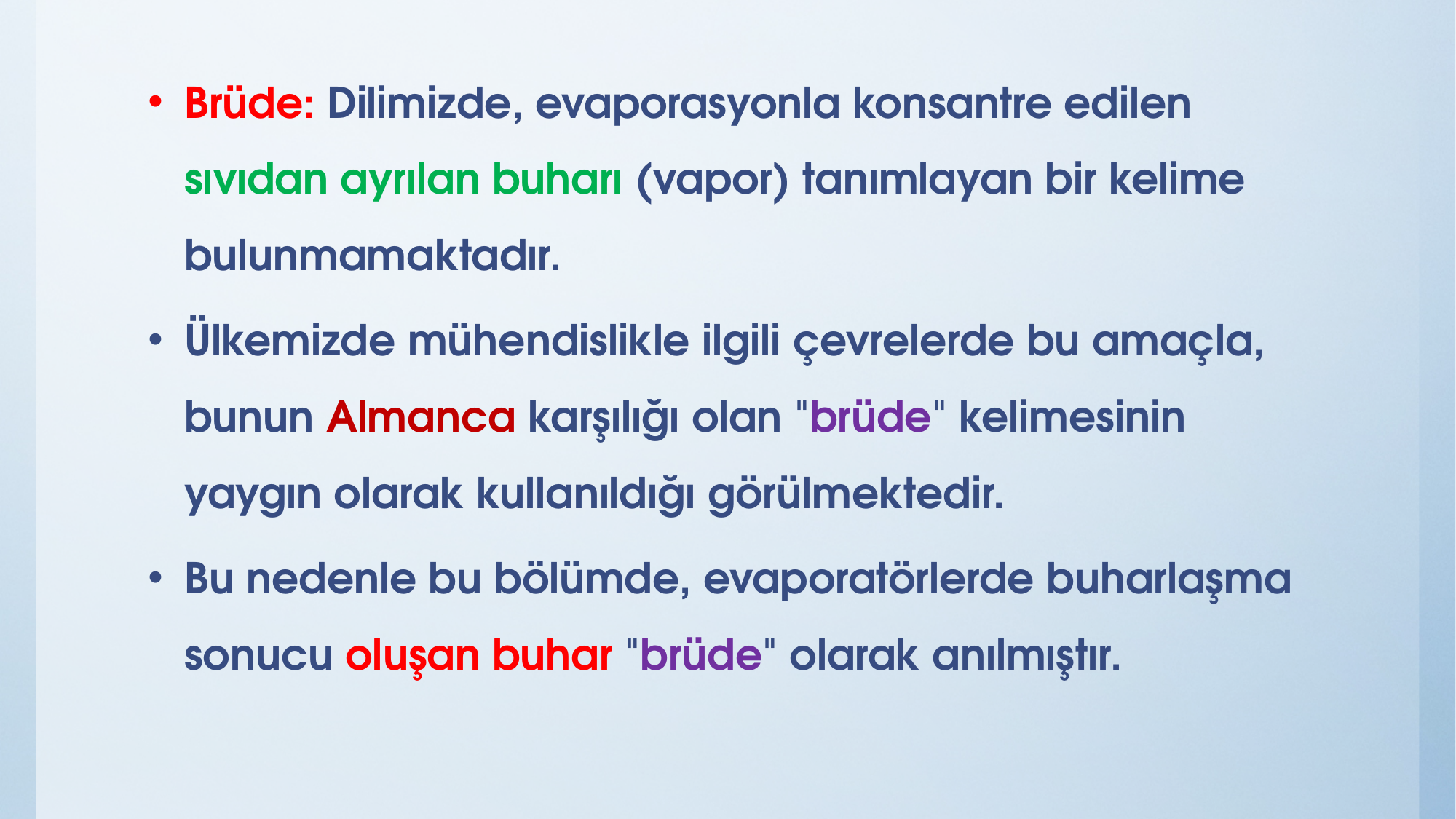

Brüde: Dilimizde, evaporasyonla konsantre edilen sıvıdan ayrılan buharı (vapor) tanımlayan bir kelime bulunmamaktadır.
Ülkemizde mühendislikle ilgili çevrelerde bu amaçla, bunun Almanca karşılığı olan "brüde" kelimesinin yaygın olarak kullanıldığı görülmektedir.
Bu nedenle bu bölümde, evaporatörlerde buharlaşma sonucu oluşan buhar "brüde" olarak anılmıştır.